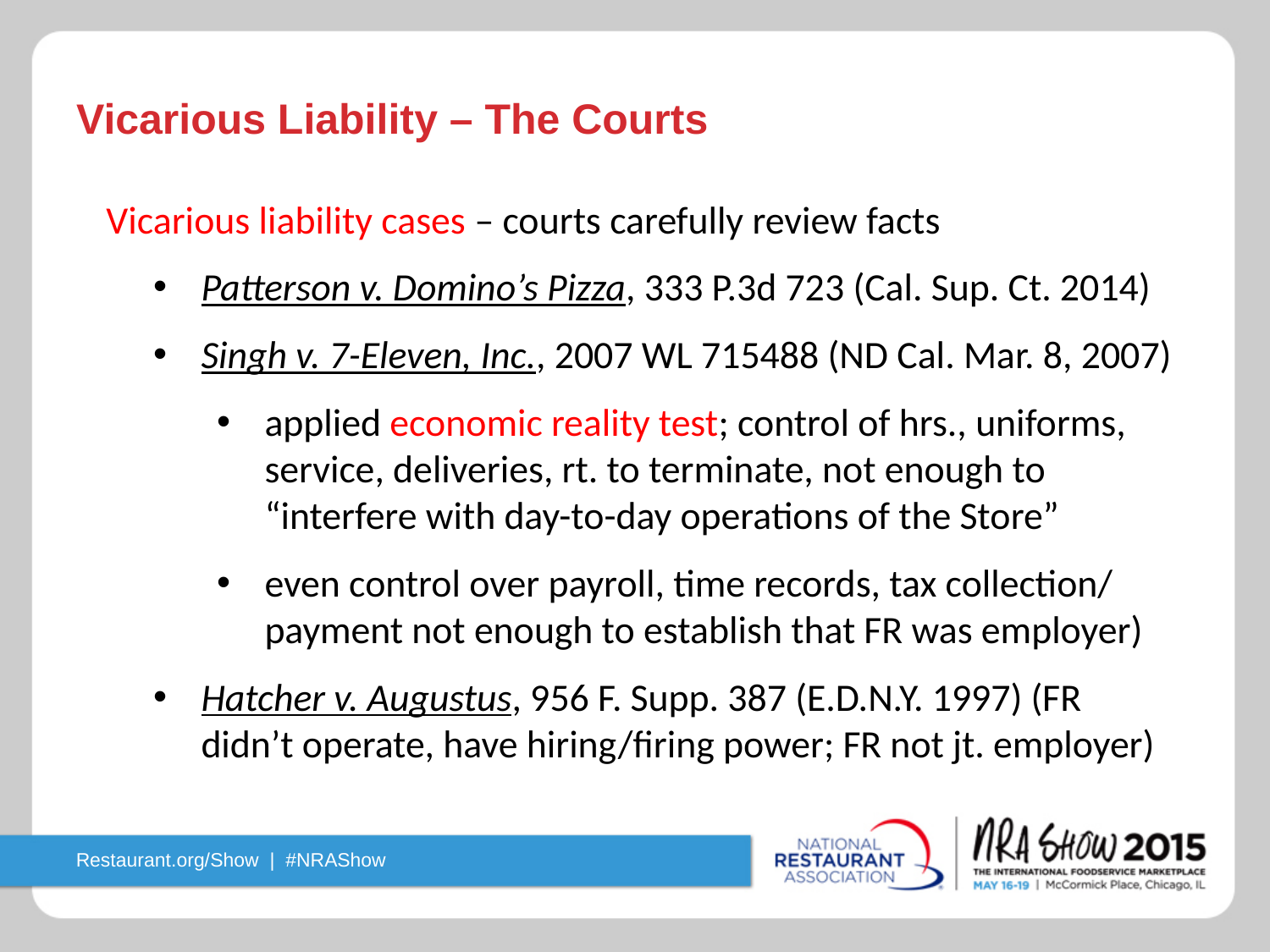

# Vicarious Liability – The Courts
Vicarious liability cases – courts carefully review facts
Patterson v. Domino’s Pizza, 333 P.3d 723 (Cal. Sup. Ct. 2014)
Singh v. 7-Eleven, Inc., 2007 WL 715488 (ND Cal. Mar. 8, 2007)
applied economic reality test; control of hrs., uniforms, service, deliveries, rt. to terminate, not enough to “interfere with day-to-day operations of the Store”
even control over payroll, time records, tax collection/ payment not enough to establish that FR was employer)
Hatcher v. Augustus, 956 F. Supp. 387 (E.D.N.Y. 1997) (FR didn’t operate, have hiring/firing power; FR not jt. employer)